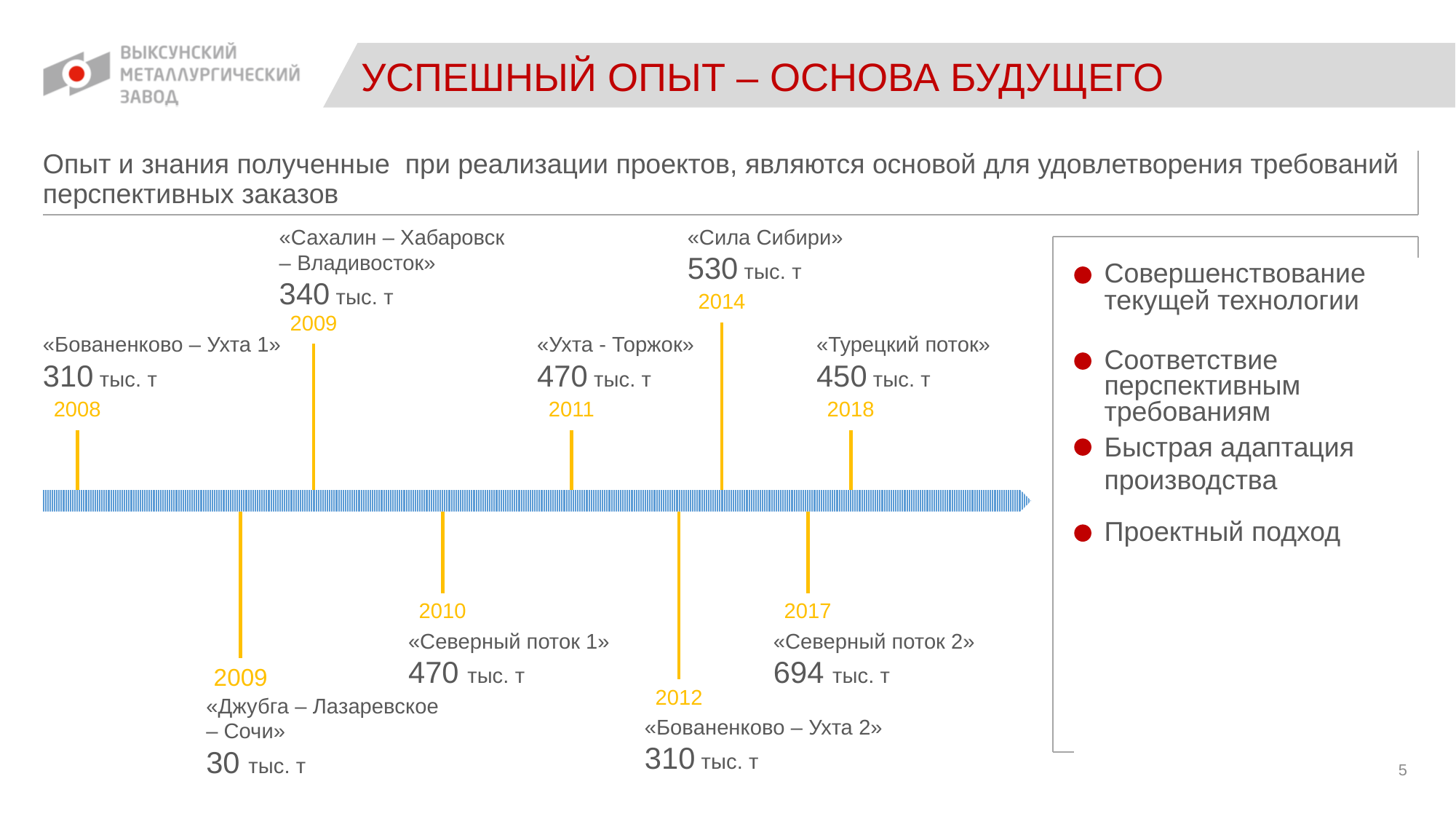

УСПЕШНЫЙ ОПЫТ – ОСНОВА БУДУЩЕГО

Опыт и знания полученные  при реализации проектов, являются основой для удовлетворения требований перспективных заказов
«Сахалин – Хабаровск – Владивосток»
340 тыс. т
2009
«Сила Сибири»
530 тыс. т
2014
Совершенствование текущей технологии

Соответствие
перспективным требованиям

Быстрая адаптация производства

Проектный подход

«Бованенково – Ухта 1»
310 тыс. т
2008
«Ухта - Торжок»
470 тыс. т
2011
«Турецкий поток»
450 тыс. т
2018

2009
«Джубга – Лазаревское – Сочи»
30 тыс. т
2010
«Северный поток 1»
470 тыс. т
2012
«Бованенково – Ухта 2»
310 тыс. т
2017
«Северный поток 2»
694 тыс. т
5